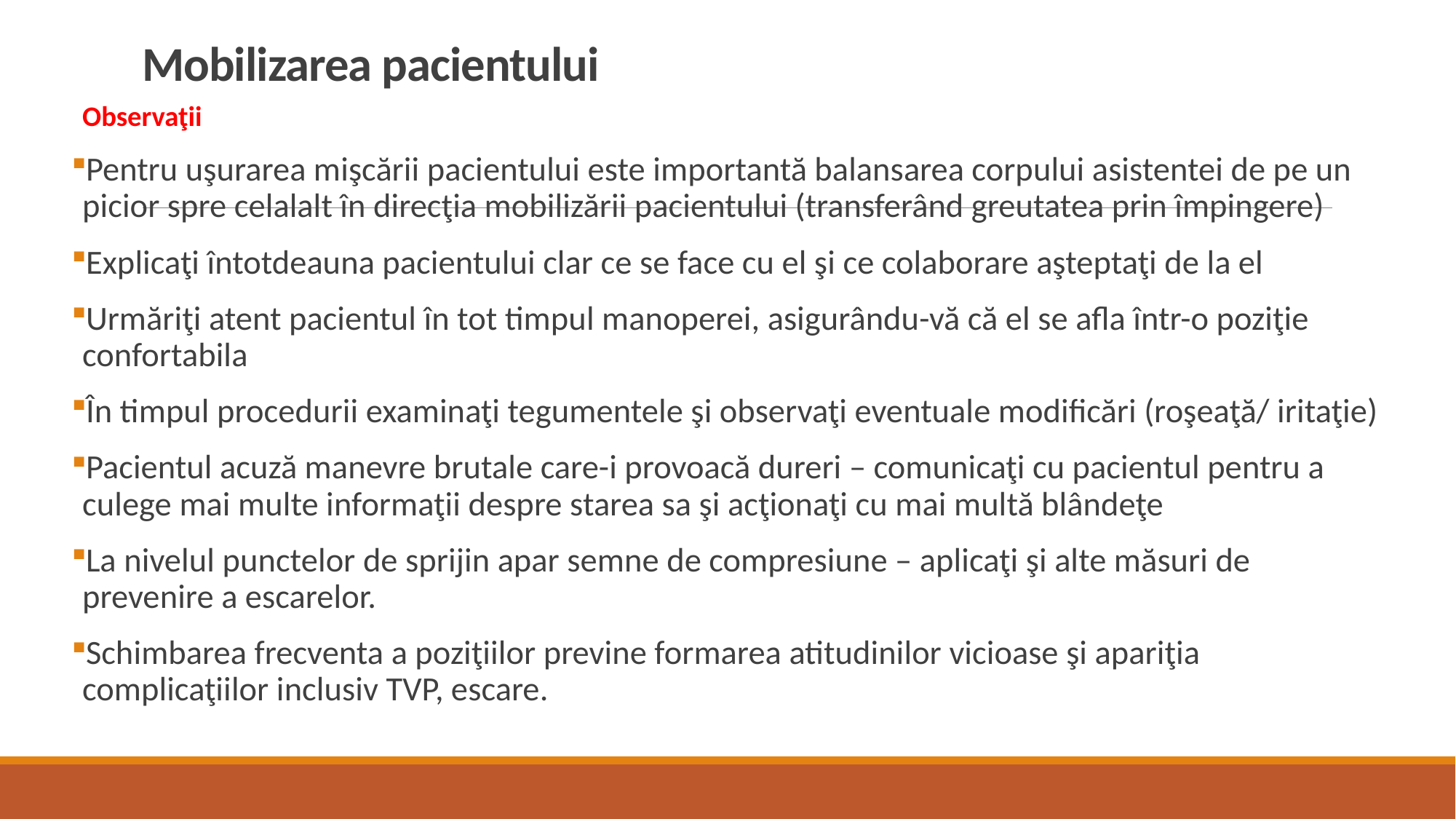

# Mobilizarea pacientului
Observaţii
Pentru uşurarea mişcării pacientului este importantă balansarea corpului asistentei de pe un picior spre celalalt în direcţia mobilizării pacientului (transferând greutatea prin împingere)
Explicaţi întotdeauna pacientului clar ce se face cu el şi ce colaborare aşteptaţi de la el
Urmăriţi atent pacientul în tot timpul manoperei, asigurându-vă că el se afla într-o poziţie confortabila
În timpul procedurii examinaţi tegumentele şi observaţi eventuale modificări (roşeaţă/ iritaţie)
Pacientul acuză manevre brutale care-i provoacă dureri – comunicaţi cu pacientul pentru a culege mai multe informaţii despre starea sa şi acţionaţi cu mai multă blândeţe
La nivelul punctelor de sprijin apar semne de compresiune – aplicaţi şi alte măsuri de prevenire a escarelor.
Schimbarea frecventa a poziţiilor previne formarea atitudinilor vicioase şi apariţia complicaţiilor inclusiv TVP, escare.